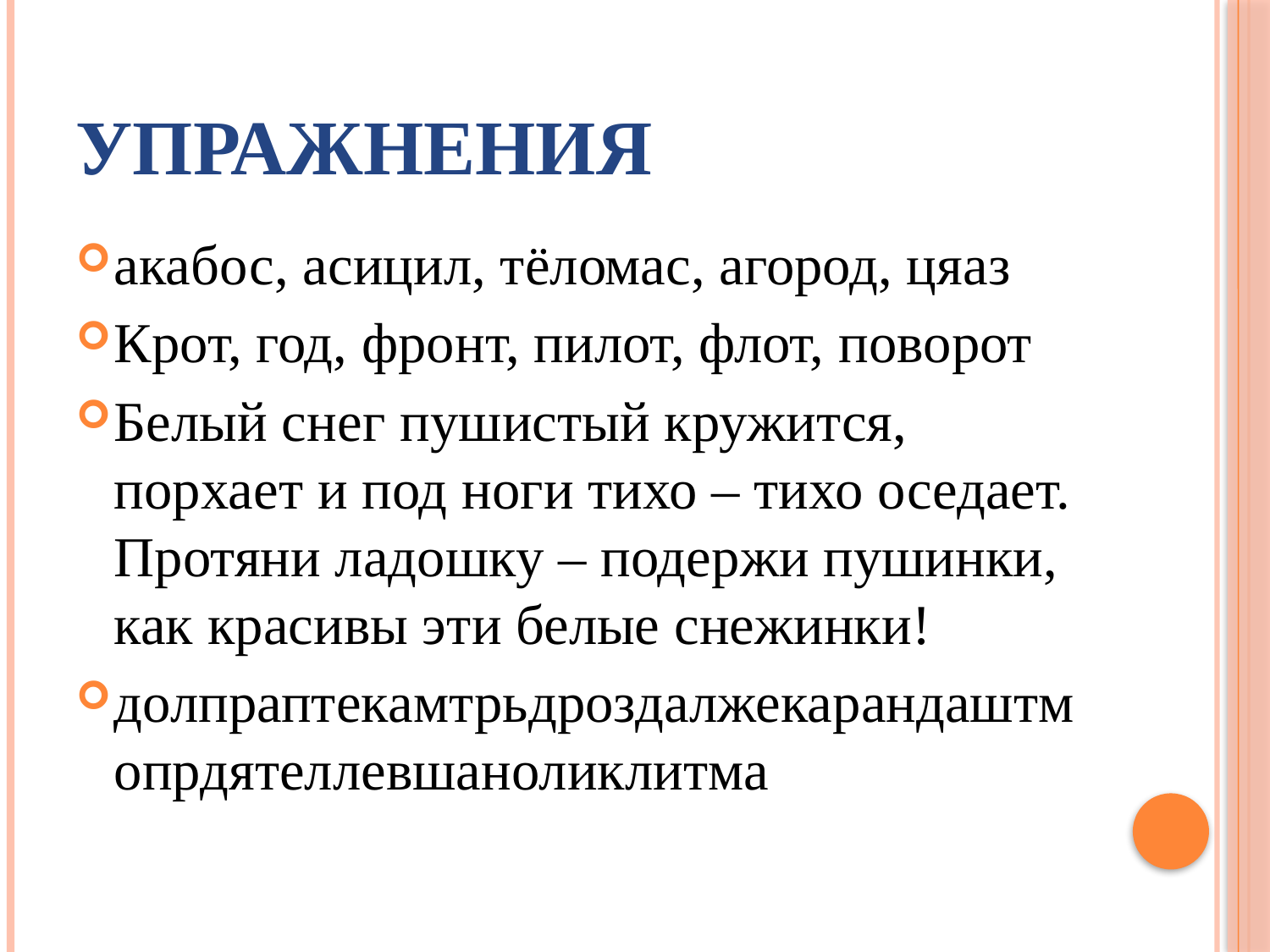

# Упражнения
акабос, асицил, тёломас, агород, цяаз
Крот, год, фронт, пилот, флот, поворот
Белый снег пушистый кружится, порхает и под ноги тихо – тихо оседает. Протяни ладошку – подержи пушинки, как красивы эти белые снежинки!
долпраптекамтрьдроздалжекарандаштмопрдятеллевшаноликлитма